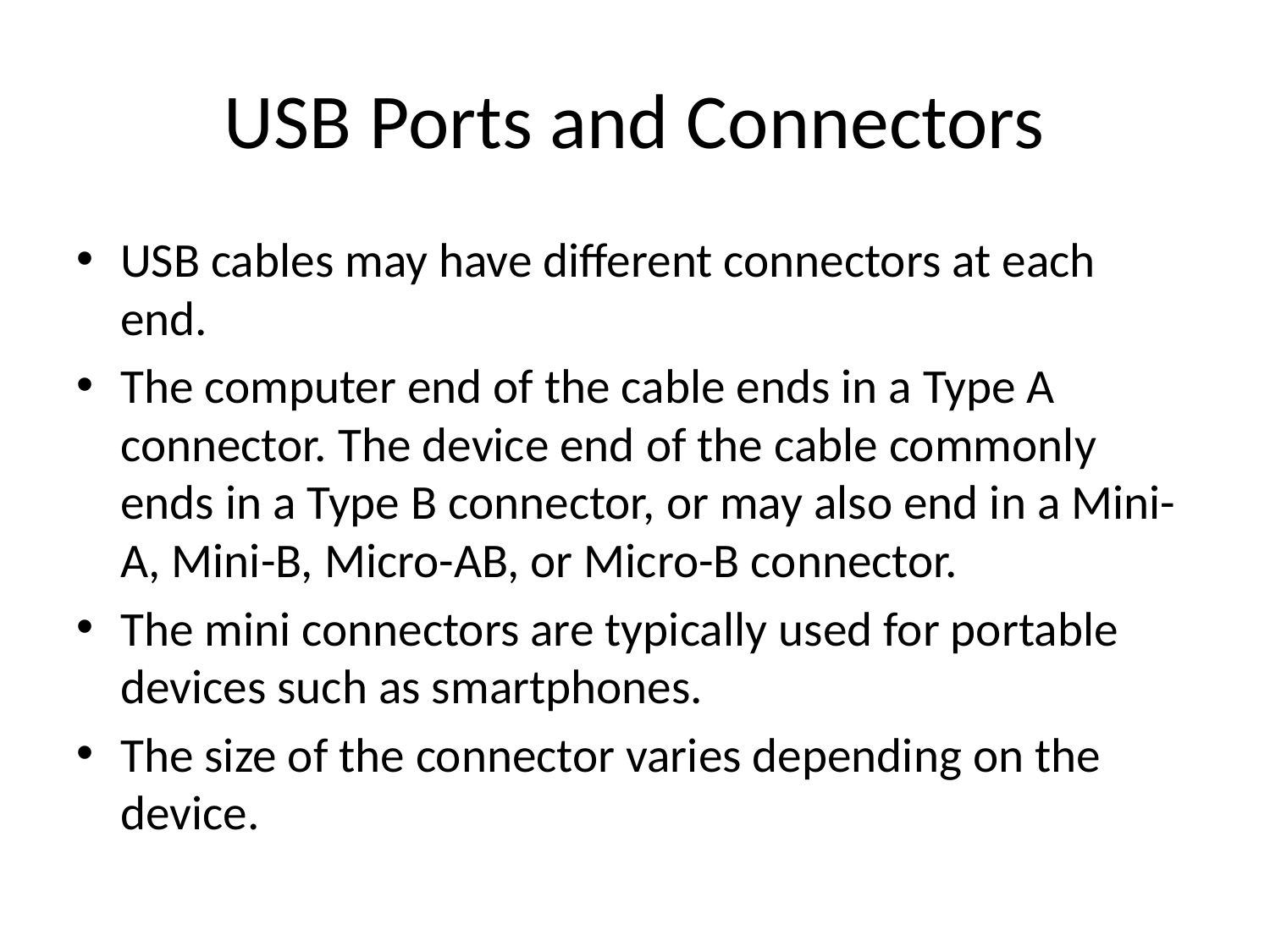

# USB Ports and Connectors
USB cables may have different connectors at each end.
The computer end of the cable ends in a Type A connector. The device end of the cable commonly ends in a Type B connector, or may also end in a Mini-A, Mini-B, Micro-AB, or Micro-B connector.
The mini connectors are typically used for portable devices such as smartphones.
The size of the connector varies depending on the device.